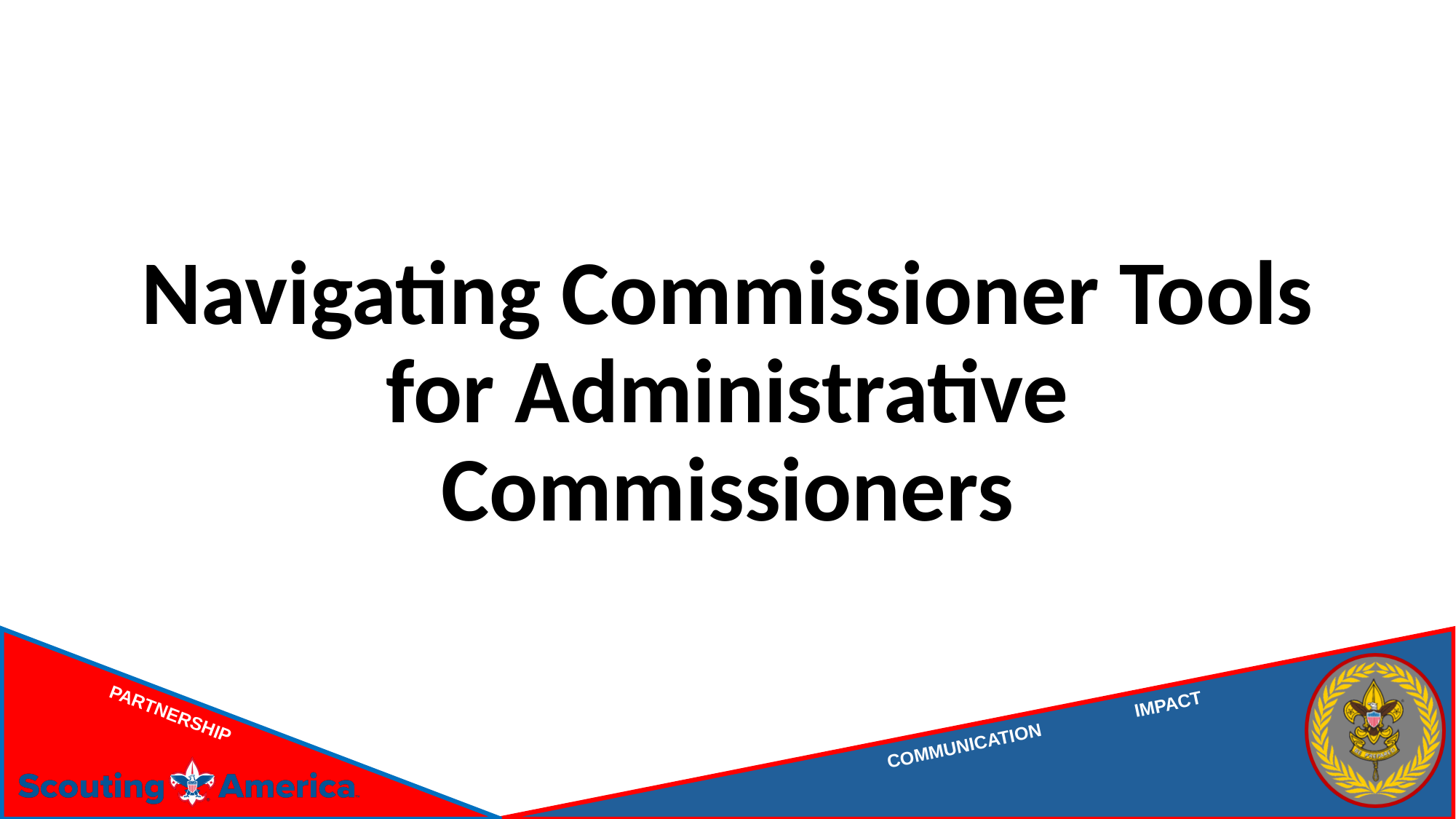

# Navigating Commissioner Tools for Administrative Commissioners